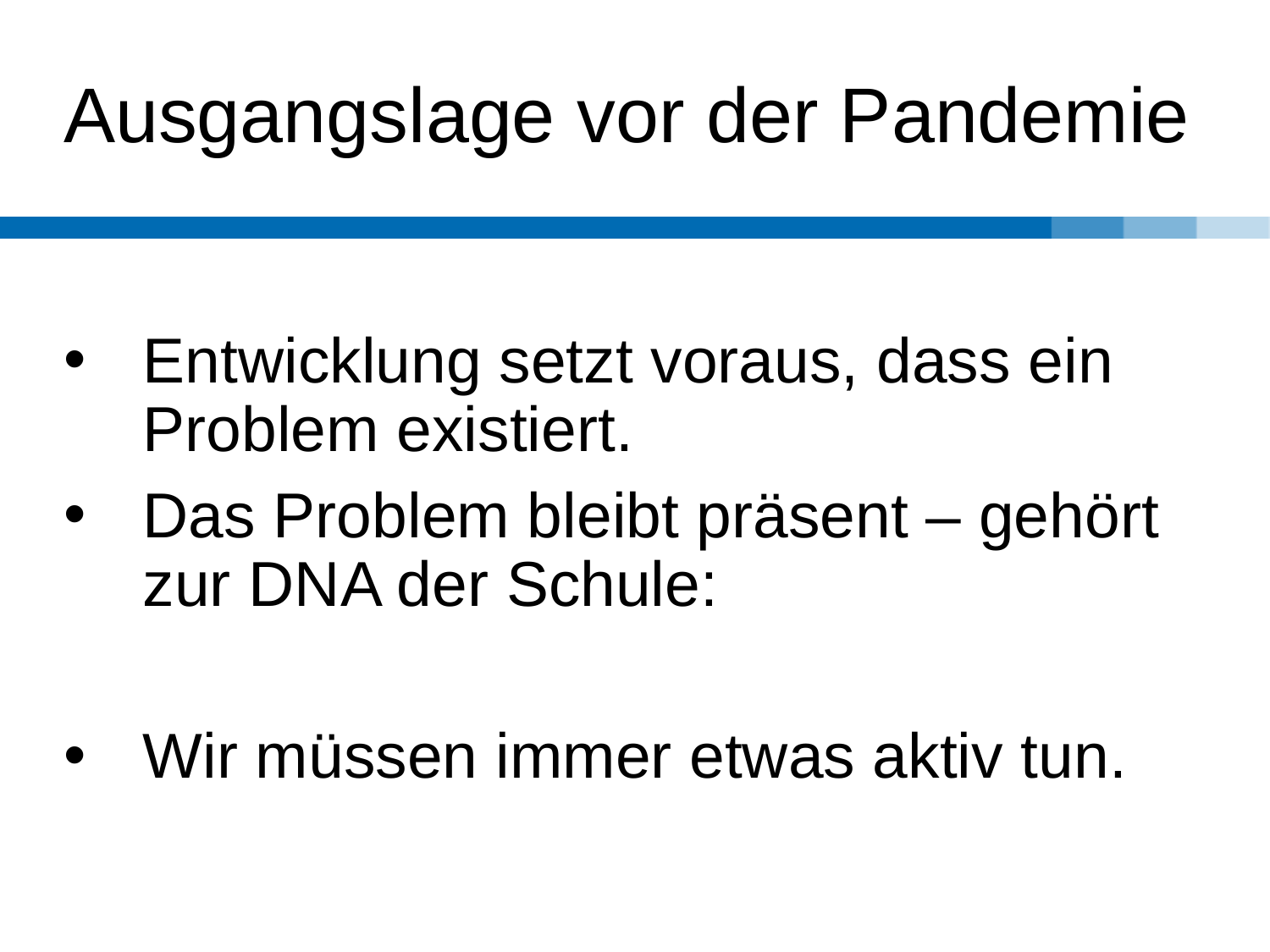

# Ausgangslage vor der Pandemie
Entwicklung setzt voraus, dass ein Problem existiert.
Das Problem bleibt präsent – gehört zur DNA der Schule:

Wir müssen immer etwas aktiv tun.